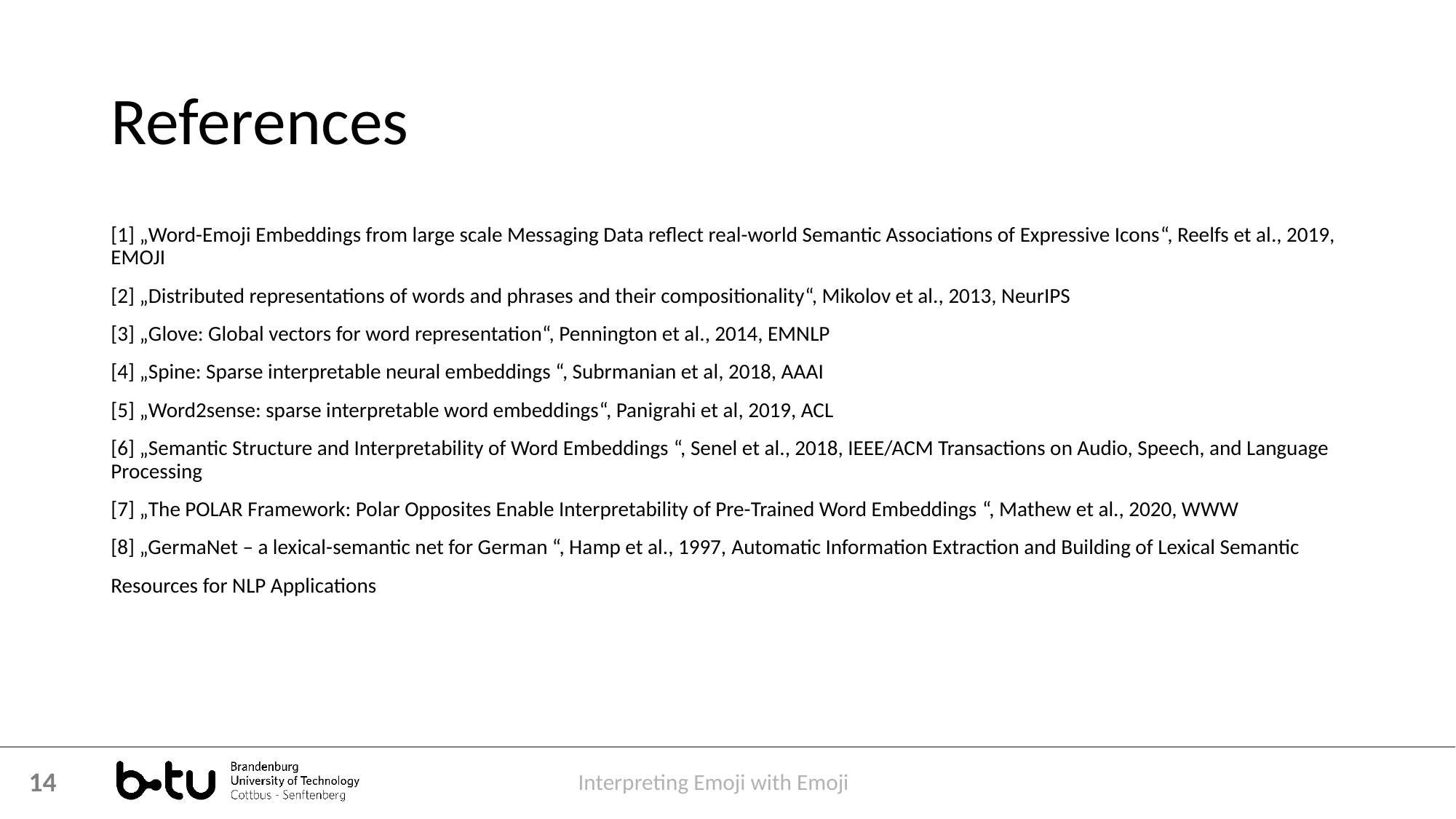

# References
[1] „Word-Emoji Embeddings from large scale Messaging Data reflect real-world Semantic Associations of Expressive Icons“, Reelfs et al., 2019, EMOJI
[2] „Distributed representations of words and phrases and their compositionality“, Mikolov et al., 2013, NeurIPS
[3] „Glove: Global vectors for word representation“, Pennington et al., 2014, EMNLP
[4] „Spine: Sparse interpretable neural embeddings “, Subrmanian et al, 2018, AAAI
[5] „Word2sense: sparse interpretable word embeddings“, Panigrahi et al, 2019, ACL
[6] „Semantic Structure and Interpretability of Word Embeddings “, Senel et al., 2018, IEEE/ACM Transactions on Audio, Speech, and Language Processing
[7] „The POLAR Framework: Polar Opposites Enable Interpretability of Pre-Trained Word Embeddings “, Mathew et al., 2020, WWW
[8] „GermaNet – a lexical-semantic net for German “, Hamp et al., 1997, Automatic Information Extraction and Building of Lexical Semantic
Resources for NLP Applications
Interpreting Emoji with Emoji